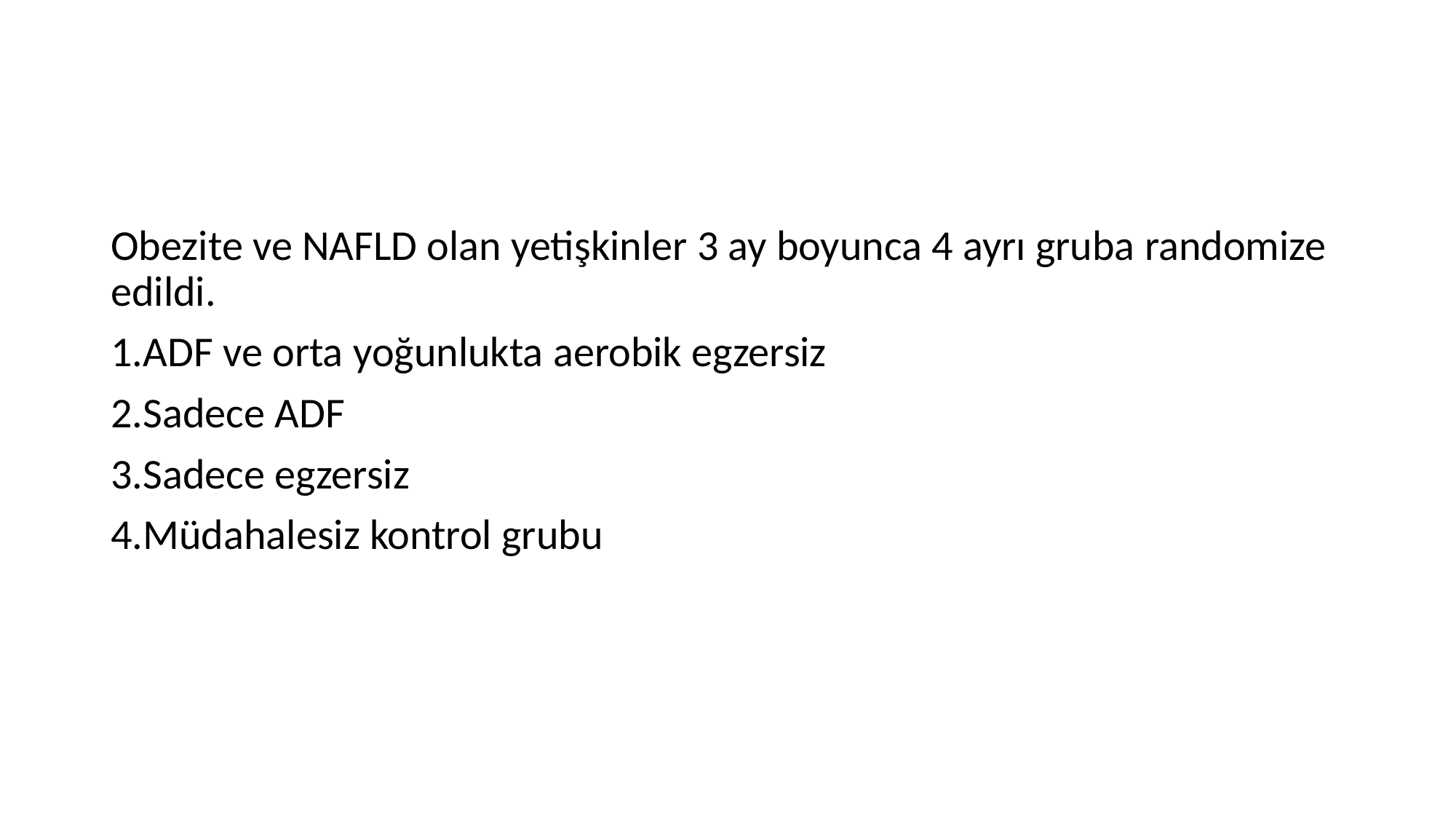

#
Obezite ve NAFLD olan yetişkinler 3 ay boyunca 4 ayrı gruba randomize edildi.
1.ADF ve orta yoğunlukta aerobik egzersiz
2.Sadece ADF
3.Sadece egzersiz
4.Müdahalesiz kontrol grubu